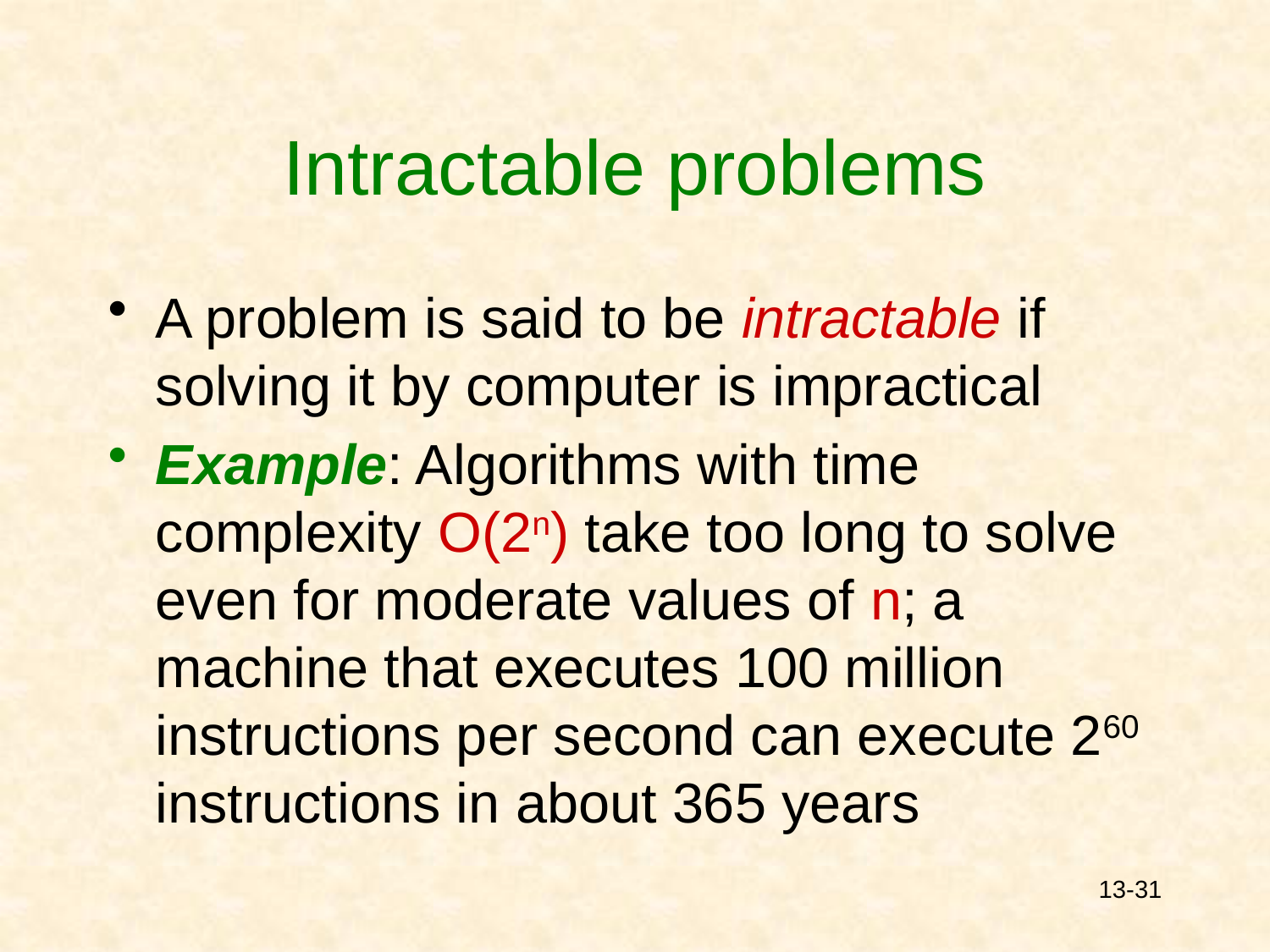

# Intractable problems
A problem is said to be intractable if solving it by computer is impractical
Example: Algorithms with time complexity O(2n) take too long to solve even for moderate values of n; a machine that executes 100 million instructions per second can execute 260 instructions in about 365 years
13-31